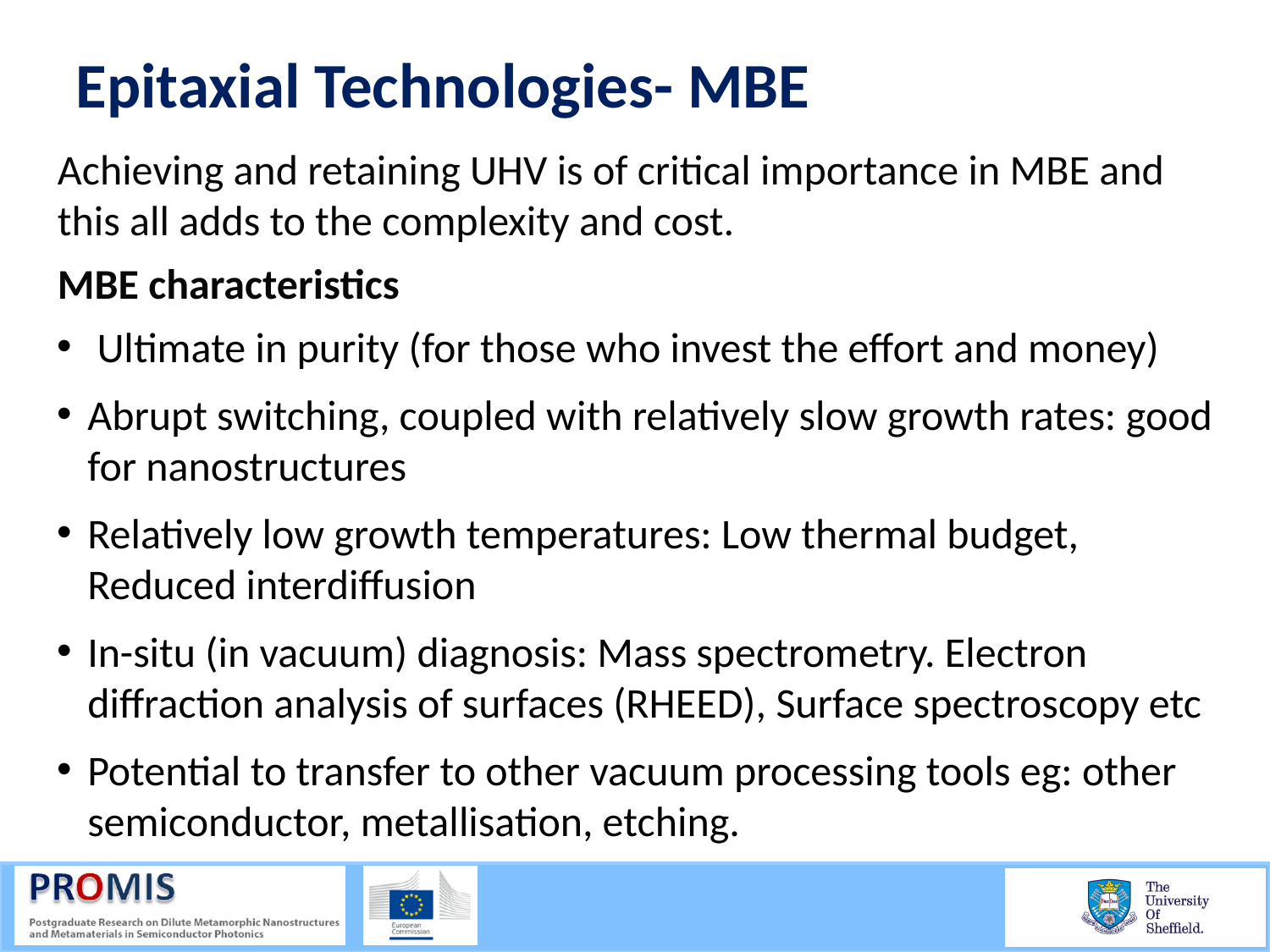

# Epitaxial Technologies- MBE
Achieving and retaining UHV is of critical importance in MBE and this all adds to the complexity and cost.

MBE characteristics

 Ultimate in purity (for those who invest the effort and money)

Abrupt switching, coupled with relatively slow growth rates: good for nanostructures

Relatively low growth temperatures: Low thermal budget, Reduced interdiffusion

In-situ (in vacuum) diagnosis: Mass spectrometry. Electron diffraction analysis of surfaces (RHEED), Surface spectroscopy etc

Potential to transfer to other vacuum processing tools eg: other semiconductor, metallisation, etching.